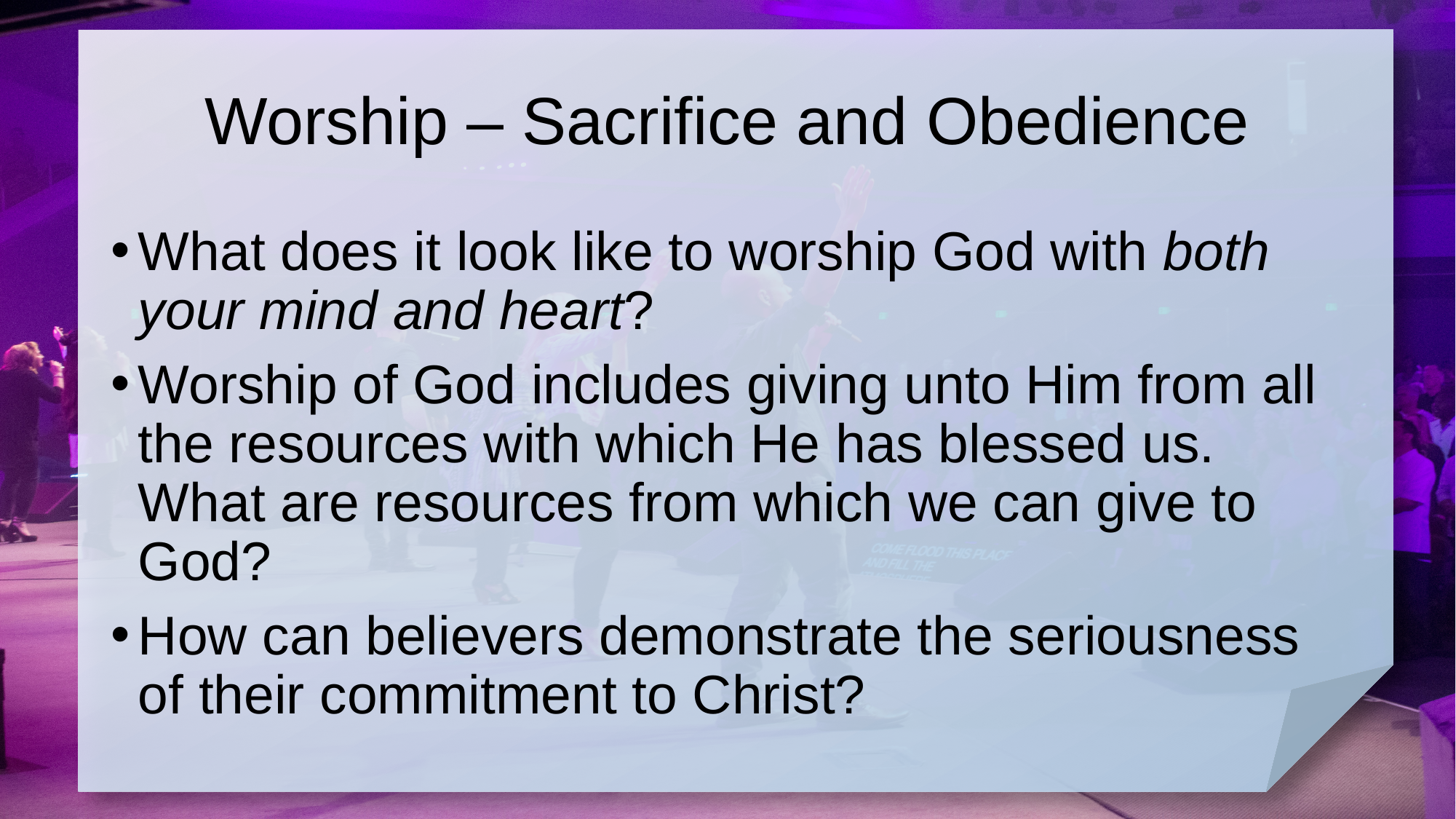

# Worship – Sacrifice and Obedience
What does it look like to worship God with both your mind and heart?
Worship of God includes giving unto Him from all the resources with which He has blessed us.  What are resources from which we can give to God?
How can believers demonstrate the seriousness of their commitment to Christ?